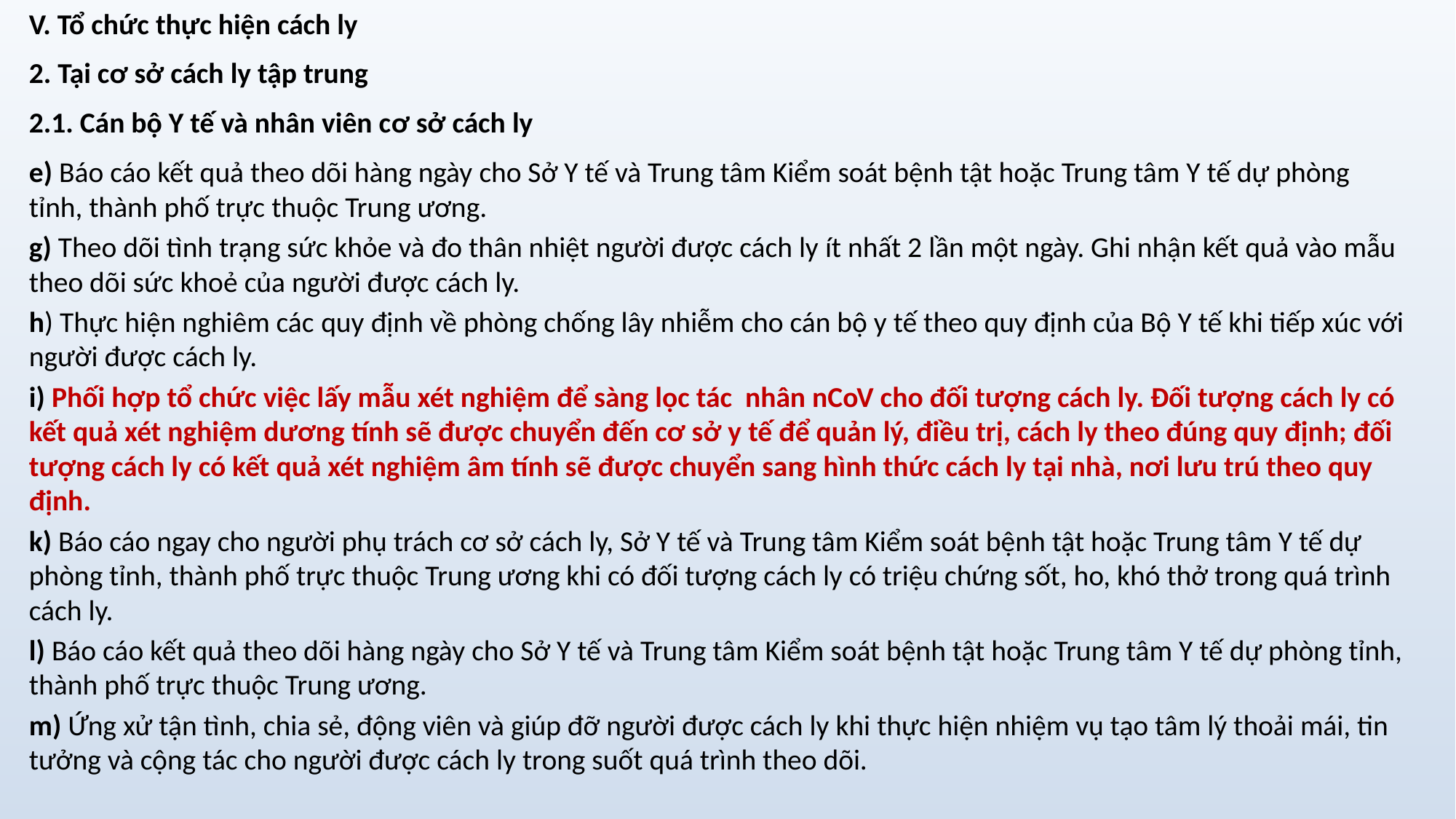

V. Tổ chức thực hiện cách ly
2. Tại cơ sở cách ly tập trung
2.1. Cán bộ Y tế và nhân viên cơ sở cách ly
e) Báo cáo kết quả theo dõi hàng ngày cho Sở Y tế và Trung tâm Kiểm soát bệnh tật hoặc Trung tâm Y tế dự phòng tỉnh, thành phố trực thuộc Trung ương.
g) Theo dõi tình trạng sức khỏe và đo thân nhiệt người được cách ly ít nhất 2 lần một ngày. Ghi nhận kết quả vào mẫu theo dõi sức khoẻ của người được cách ly.
h) Thực hiện nghiêm các quy định về phòng chống lây nhiễm cho cán bộ y tế theo quy định của Bộ Y tế khi tiếp xúc với người được cách ly.
i) Phối hợp tổ chức việc lấy mẫu xét nghiệm để sàng lọc tác  nhân nCoV cho đối tượng cách ly. Đối tượng cách ly có kết quả xét nghiệm dương tính sẽ được chuyển đến cơ sở y tế để quản lý, điều trị, cách ly theo đúng quy định; đối tượng cách ly có kết quả xét nghiệm âm tính sẽ được chuyển sang hình thức cách ly tại nhà, nơi lưu trú theo quy định.
k) Báo cáo ngay cho người phụ trách cơ sở cách ly, Sở Y tế và Trung tâm Kiểm soát bệnh tật hoặc Trung tâm Y tế dự phòng tỉnh, thành phố trực thuộc Trung ương khi có đối tượng cách ly có triệu chứng sốt, ho, khó thở trong quá trình cách ly.
l) Báo cáo kết quả theo dõi hàng ngày cho Sở Y tế và Trung tâm Kiểm soát bệnh tật hoặc Trung tâm Y tế dự phòng tỉnh, thành phố trực thuộc Trung ương.
m) Ứng xử tận tình, chia sẻ, động viên và giúp đỡ người được cách ly khi thực hiện nhiệm vụ tạo tâm lý thoải mái, tin tưởng và cộng tác cho người được cách ly trong suốt quá trình theo dõi.